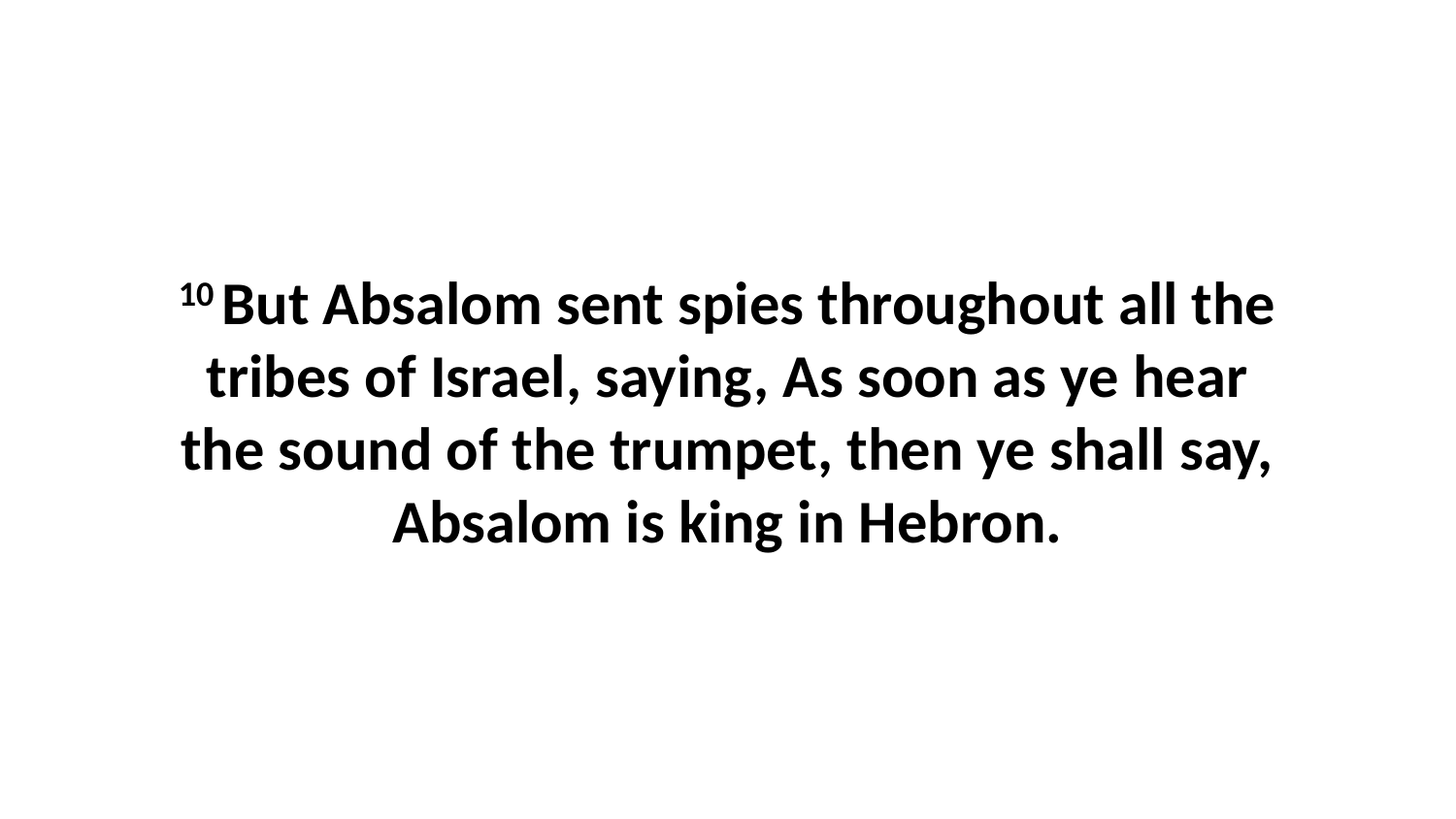

10 But Absalom sent spies throughout all the tribes of Israel, saying, As soon as ye hear the sound of the trumpet, then ye shall say, Absalom is king in Hebron.